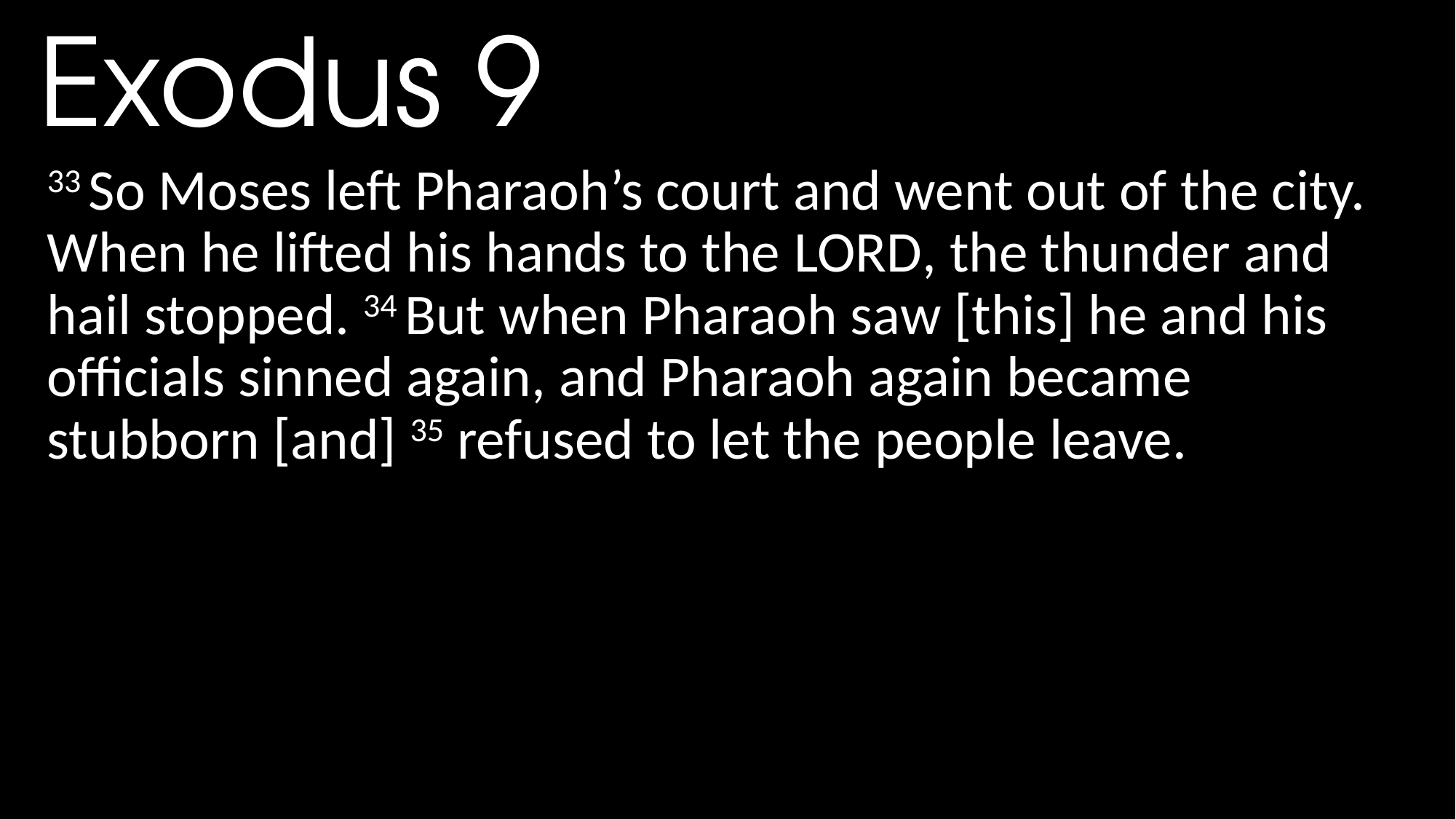

Exodus 9
33 So Moses left Pharaoh’s court and went out of the city. When he lifted his hands to the LORD, the thunder and hail stopped. 34 But when Pharaoh saw [this] he and his officials sinned again, and Pharaoh again became stubborn [and] 35 refused to let the people leave.